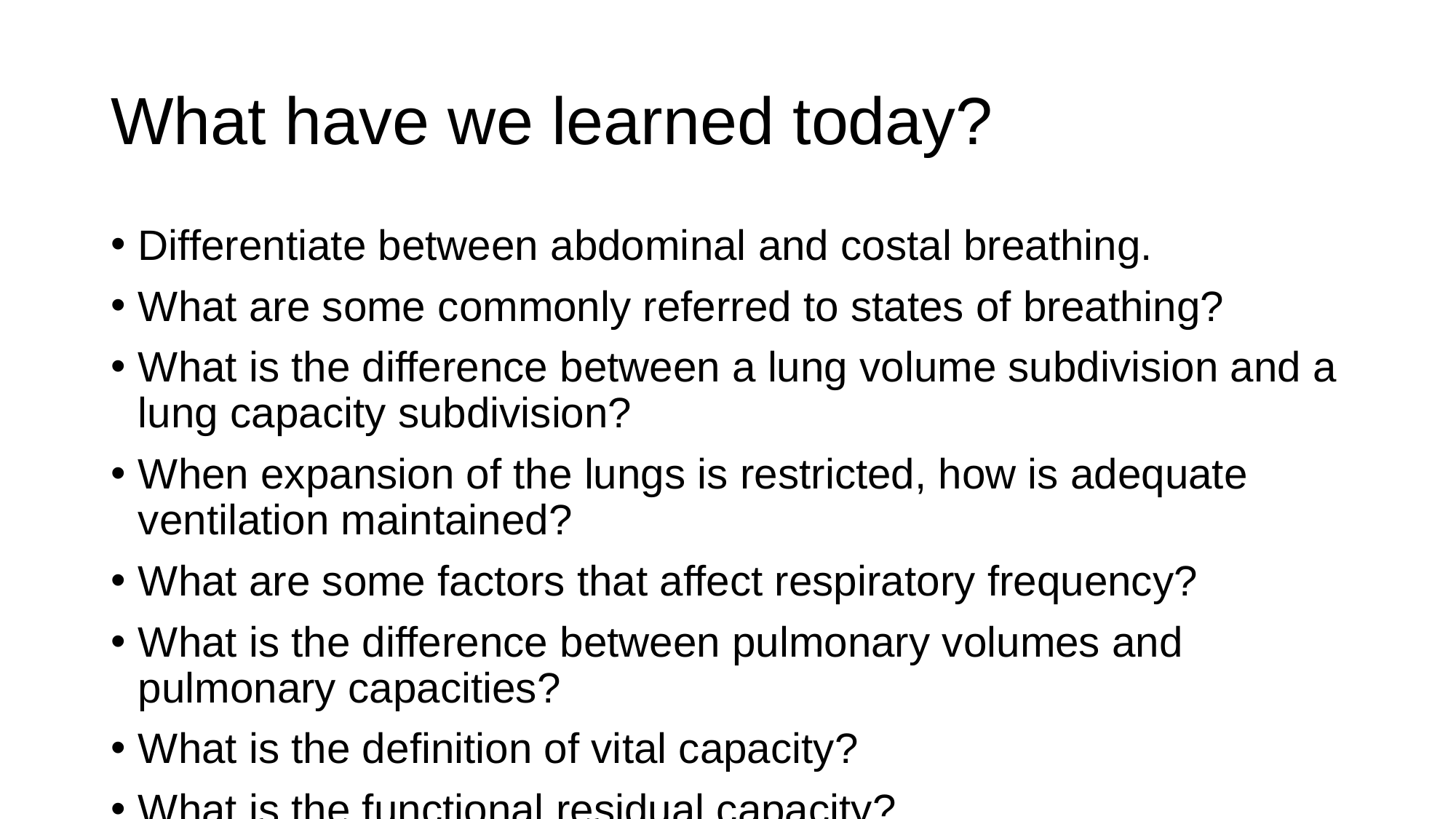

# What have we learned today?
Differentiate between abdominal and costal breathing.
What are some commonly referred to states of breathing?
What is the difference between a lung volume subdivision and a lung capacity subdivision?
When expansion of the lungs is restricted, how is adequate ventilation maintained?
What are some factors that affect respiratory frequency?
What is the difference between pulmonary volumes and pulmonary capacities?
What is the definition of vital capacity?
What is the functional residual capacity?